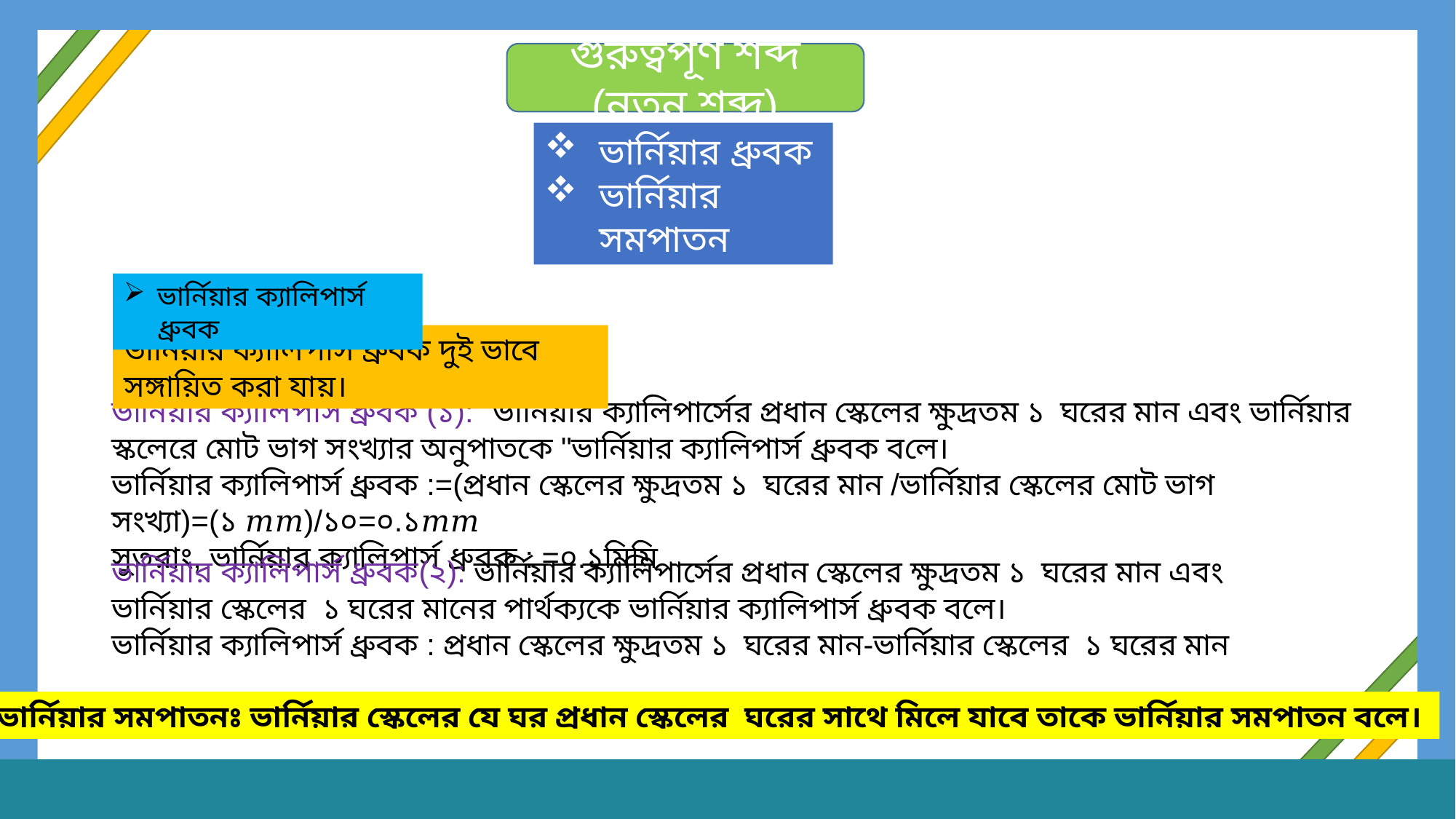

গুরুত্বপূর্ণ শব্দ (নতুন শব্দ)
ভার্নিয়ার ধ্রুবক
ভার্নিয়ার সমপাতন
ভার্নিয়ার ক্যালিপার্স ধ্রুবক
ভার্নিয়ার ক্যালিপার্স ধ্রুবক দুই ভাবে সঙ্গায়িত করা যায়।
ভার্নিয়ার ক্যালিপার্স ধ্রুবক (১): "ভার্নিয়ার ক্যালিপার্সের প্রধান স্কেলের ক্ষুদ্রতম ১  ঘরের মান এবং ভার্নিয়ার স্কলেরে মোট ভাগ সংখ্যার অনুপাতকে "ভার্নিয়ার ক্যালিপার্স ধ্রুবক বলে।
ভার্নিয়ার ক্যালিপার্স ধ্রুবক :=(প্রধান স্কেলের ক্ষুদ্রতম ১  ঘরের মান /ভার্নিয়ার স্কেলের মোট ভাগ সংখ্যা)=(১ 𝑚𝑚)/১০=০.১𝑚𝑚
সুতরাং, ভার্নিয়ার ক্যালিপার্স ধ্রুবক : =০.১মিমি
ভার্নিয়ার ক্যালিপার্স ধ্রুবক(২): ভার্নিয়ার ক্যালিপার্সের প্রধান স্কেলের ক্ষুদ্রতম ১  ঘরের মান এবং ভার্নিয়ার স্কেলের  ১ ঘরের মানের পার্থক্যকে ভার্নিয়ার ক্যালিপার্স ধ্রুবক বলে।
ভার্নিয়ার ক্যালিপার্স ধ্রুবক : প্রধান স্কেলের ক্ষুদ্রতম ১  ঘরের মান-ভার্নিয়ার স্কেলের  ১ ঘরের মান

ভার্নিয়ার সমপাতনঃ ভার্নিয়ার স্কেলের যে ঘর প্রধান স্কেলের  ঘরের সাথে মিলে যাবে তাকে ভার্নিয়ার সমপাতন বলে।
<Md. Naim Islam>Trade Instructor(General Mechanics),Bharaduba High School,Bhaluka,Mymensingh. 01795-273091,Email: mdnaimi033@gmail.com